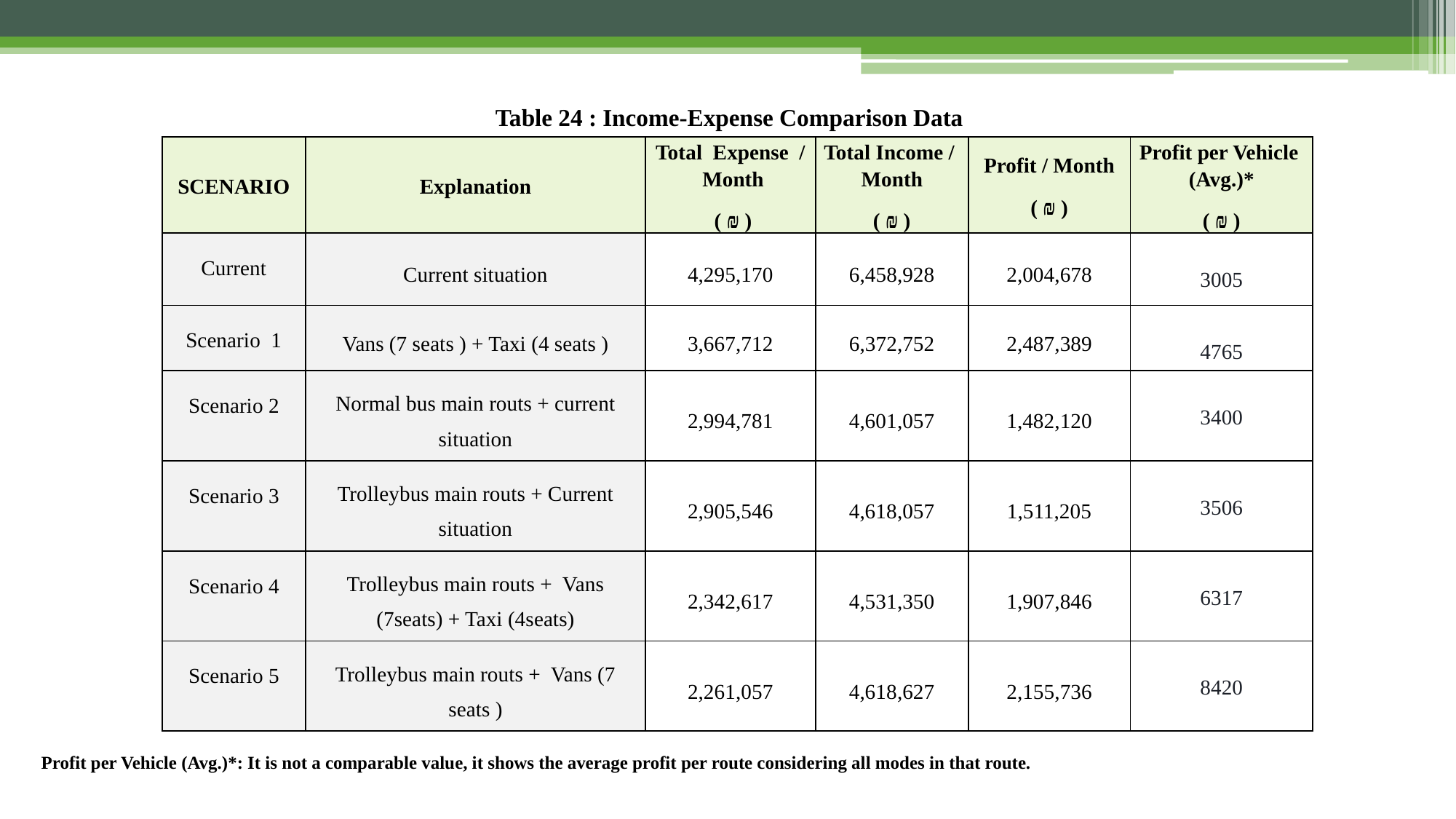

Table 24 : Income-Expense Comparison Data
| SCENARIO | Explanation | Total Expense / Month ( ₪ ) | Total Income / Month ( ₪ ) | Profit / Month ( ₪ ) | Profit per Vehicle (Avg.)\* ( ₪ ) |
| --- | --- | --- | --- | --- | --- |
| Current | Current situation | 4,295,170 | 6,458,928 | 2,004,678 | 3005 |
| Scenario 1 | Vans (7 seats ) + Taxi (4 seats ) | 3,667,712 | 6,372,752 | 2,487,389 | 4765 |
| Scenario 2 | Normal bus main routs + current situation | 2,994,781 | 4,601,057 | 1,482,120 | 3400 |
| Scenario 3 | Trolleybus main routs + Current situation | 2,905,546 | 4,618,057 | 1,511,205 | 3506 |
| Scenario 4 | Trolleybus main routs + Vans (7seats) + Taxi (4seats) | 2,342,617 | 4,531,350 | 1,907,846 | 6317 |
| Scenario 5 | Trolleybus main routs + Vans (7 seats ) | 2,261,057 | 4,618,627 | 2,155,736 | 8420 |
Profit per Vehicle (Avg.)*: It is not a comparable value, it shows the average profit per route considering all modes in that route.